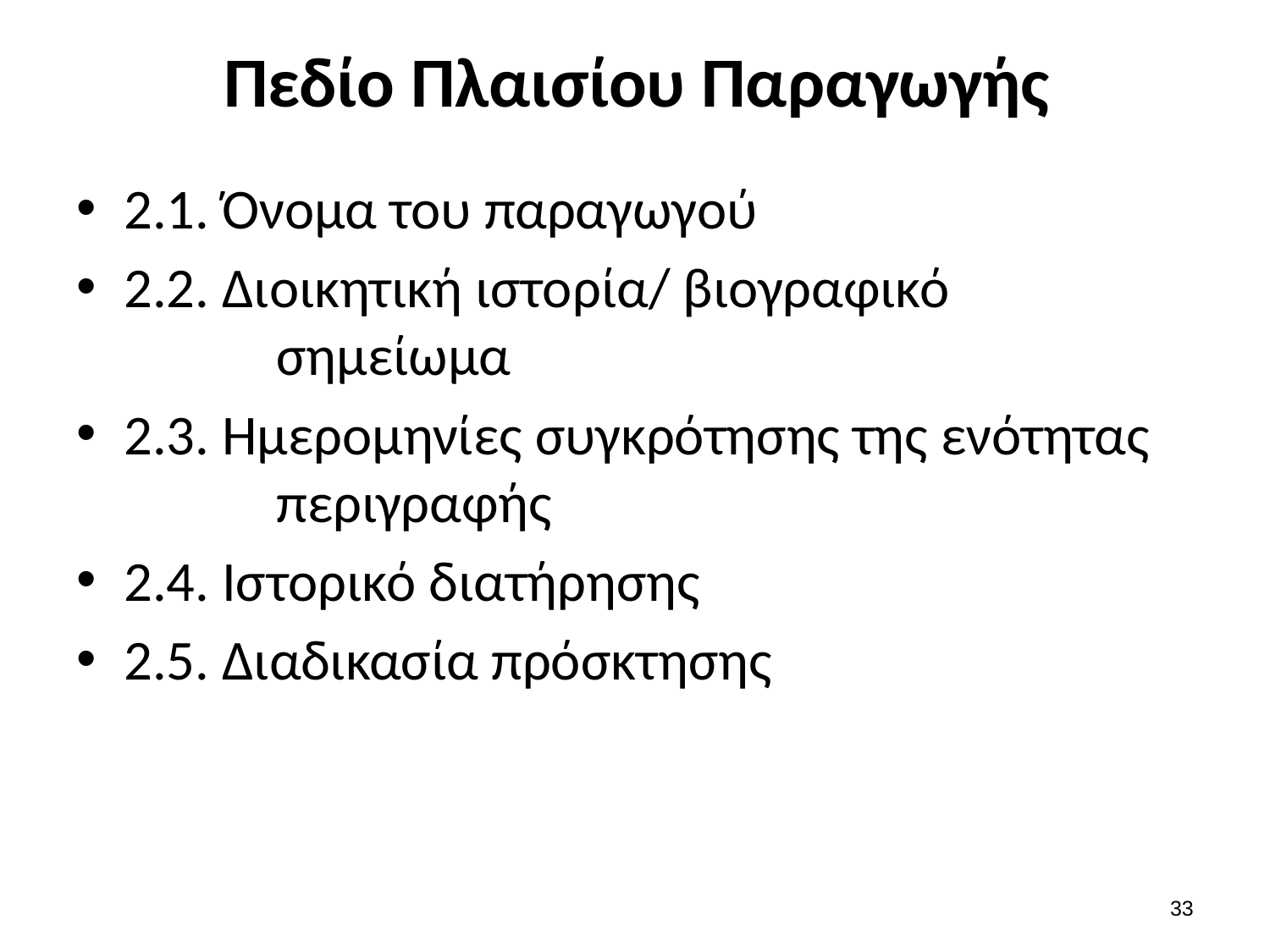

# Πεδίο Πλαισίου Παραγωγής
2.1. Όνομα του παραγωγού
2.2. Διοικητική ιστορία/ βιογραφικό 	  	 	  σημείωμα
2.3. Ημερομηνίες συγκρότησης της ενότητας 	  περιγραφής
2.4. Ιστορικό διατήρησης
2.5. Διαδικασία πρόσκτησης

33